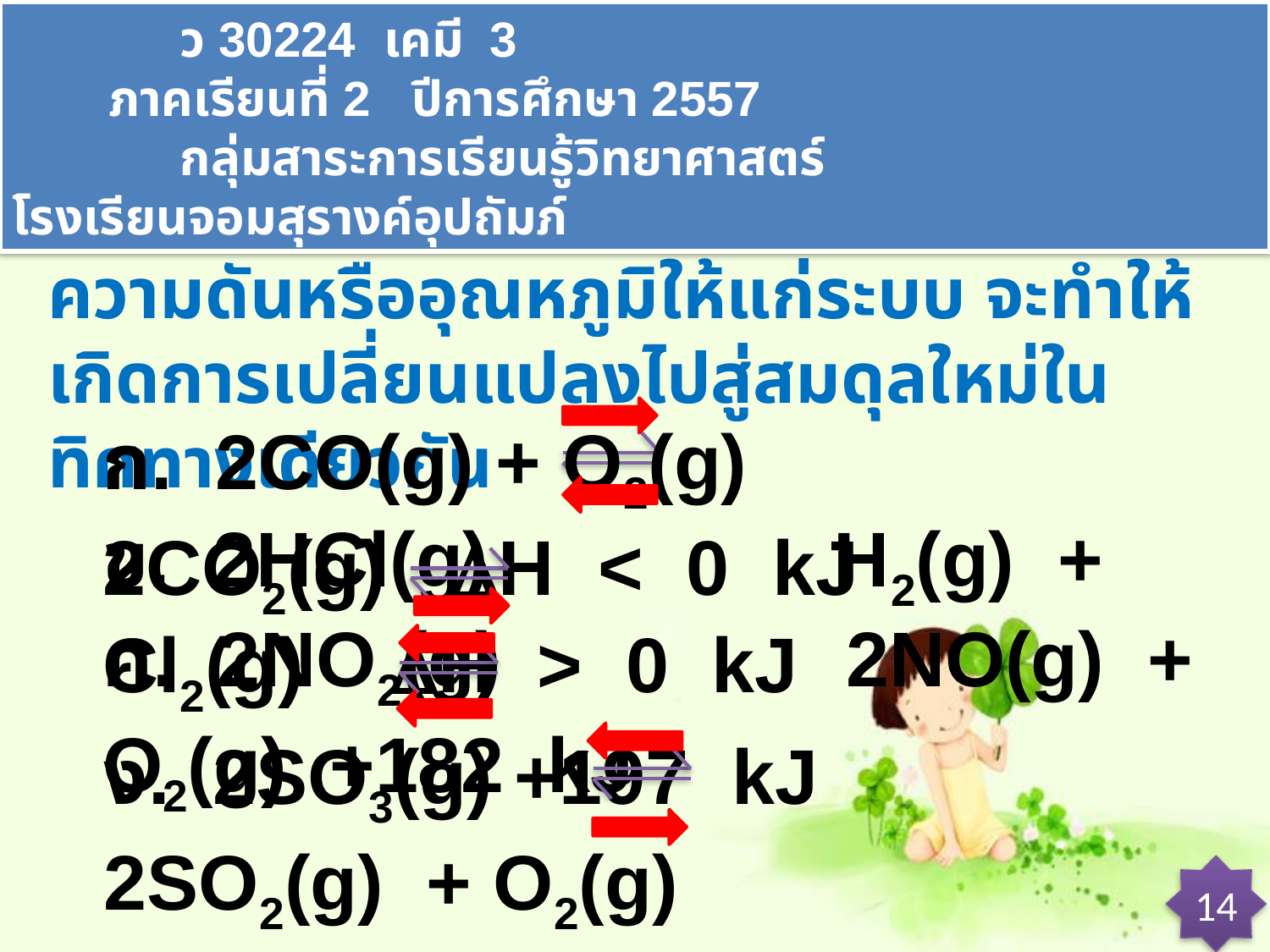

ว 30224  เคมี  3                                                             ภาคเรียนที่ 2   ปีการศึกษา 2557
             กลุ่มสาระการเรียนรู้วิทยาศาสตร์                                  โรงเรียนจอมสุรางค์อุปถัมภ์
ตัวอย่าง 14 ปฏิกิริยาในข้อใดที่เมื่อเพิ่มความดันหรืออุณหภูมิให้แก่ระบบ จะทำให้เกิดการเปลี่ยนแปลงไปสู่สมดุลใหม่ในทิศทางเดียวกัน

ก.  2CO(g) + O2(g)                2CO2(g)   ΔH  <  0  kJ

ข.  2HCl(g)                H2(g)  + Cl2(g)    ΔH  >  0  kJ

ค.  2NO2(g)                2NO(g)  + O2(g)  +182  kJ

ง.  2SO3(g) +197  kJ                 2SO2(g)  + O2(g)

14